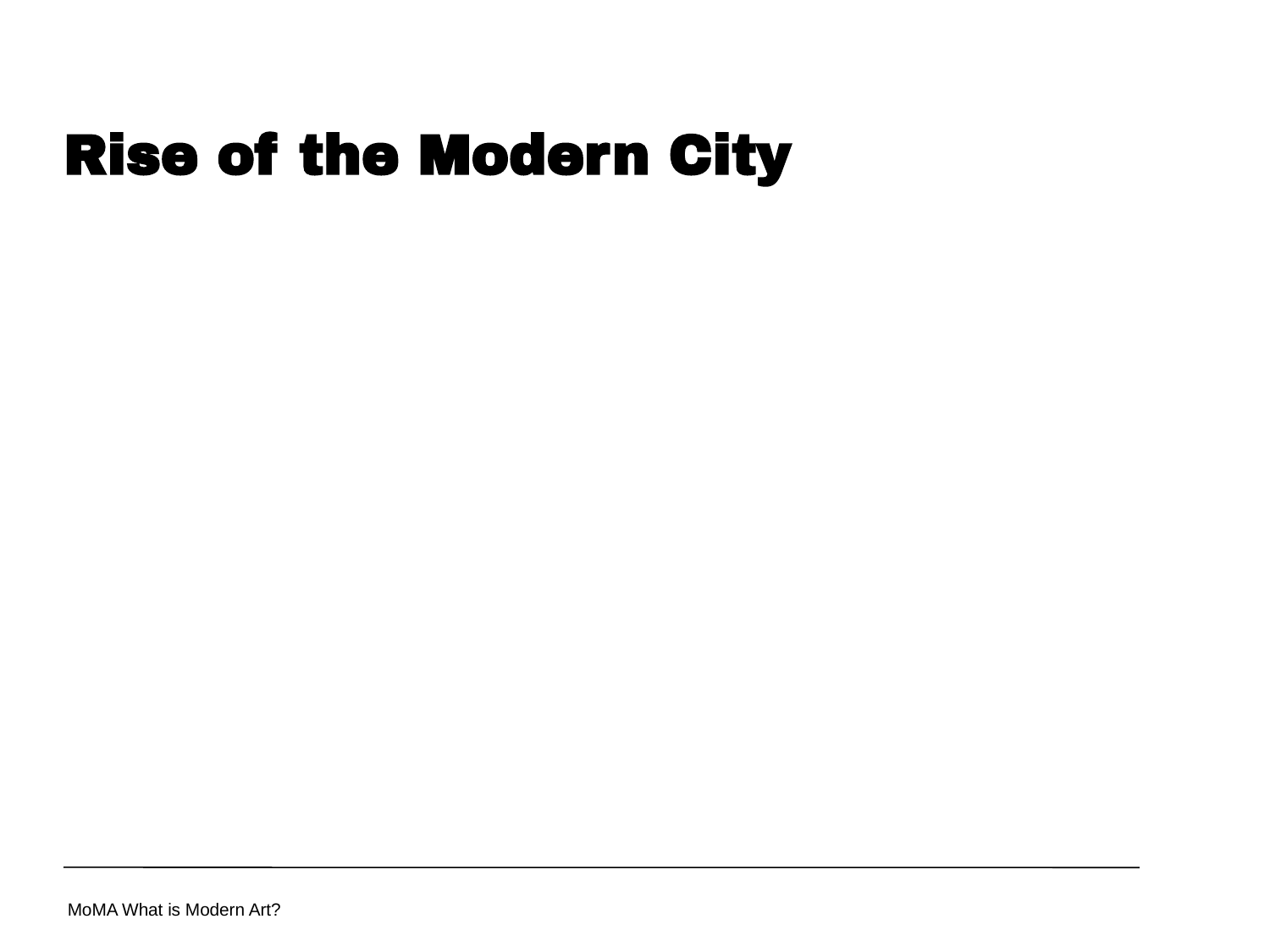

Rise of the Modern City
MoMA What is Modern Art?